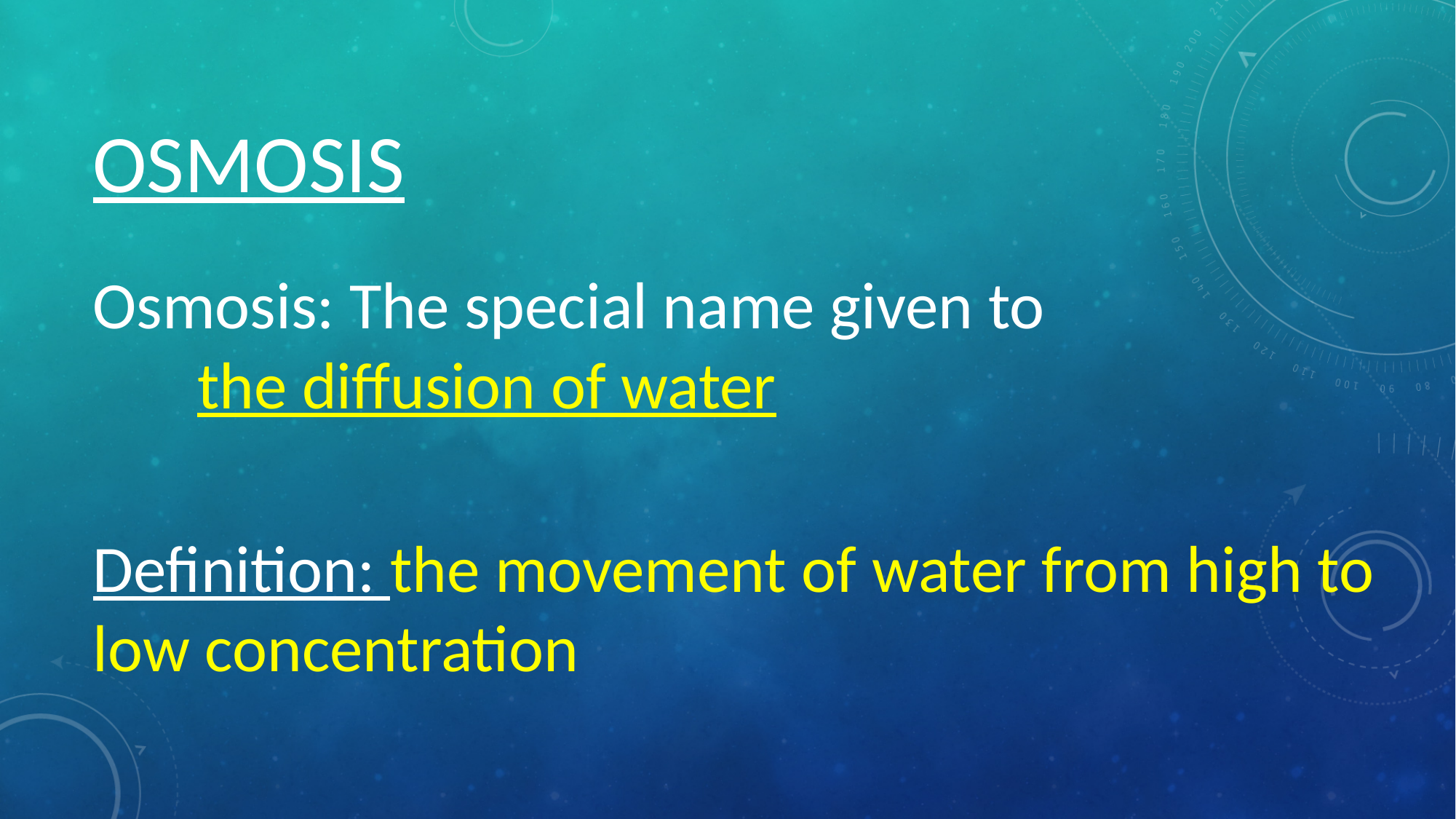

# Osmosis
Osmosis: The special name given to                                 the diffusion of water

Definition: the movement of water from high to low concentration